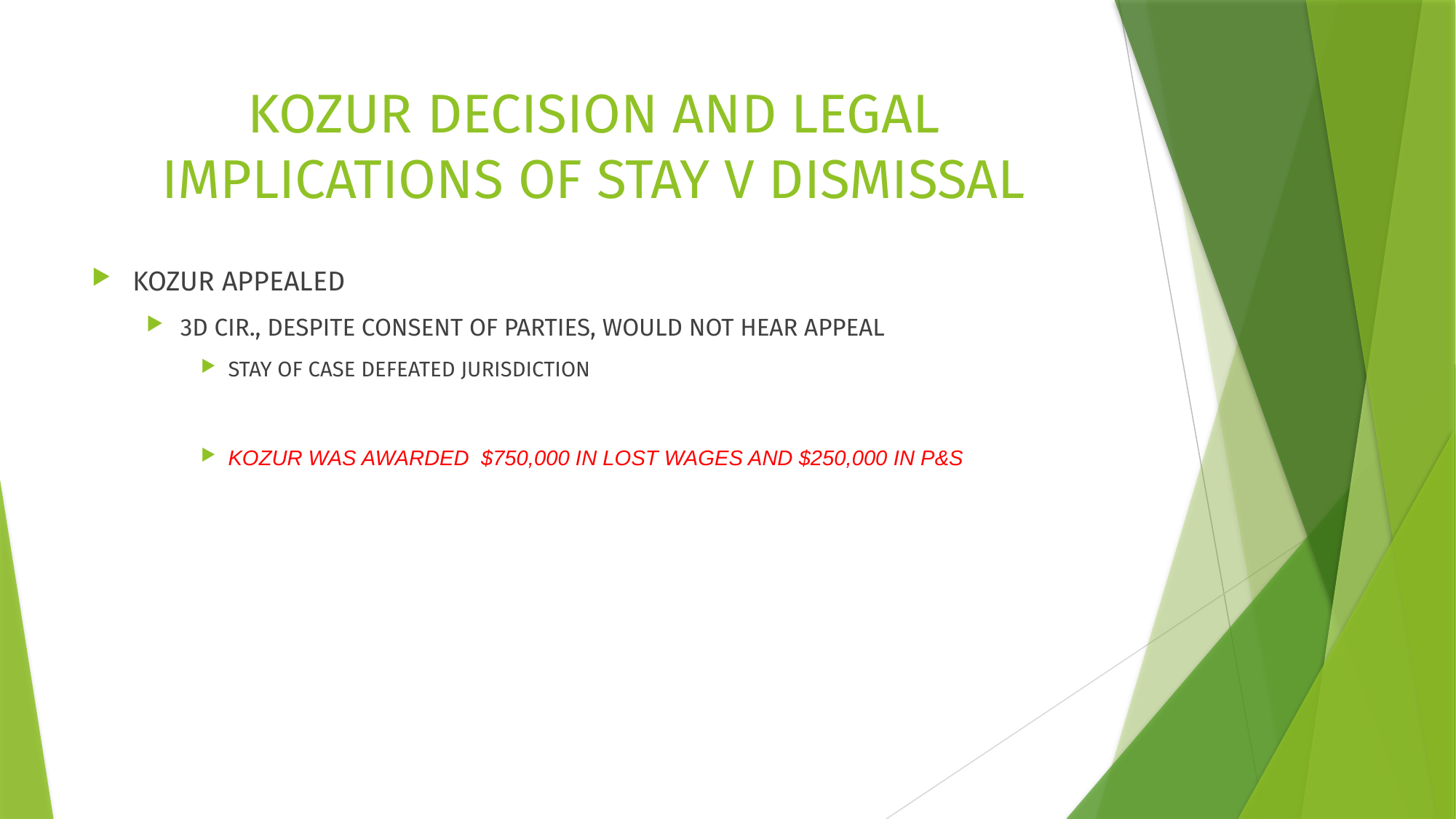

# KOZUR DECISION AND LEGAL IMPLICATIONS OF STAY V DISMISSAL
KOZUR APPEALED
3D CIR., DESPITE CONSENT OF PARTIES, WOULD NOT HEAR APPEAL
STAY OF CASE DEFEATED JURISDICTION

KOZUR WAS AWARDED  $750,000 IN LOST WAGES AND $250,000 IN P&S